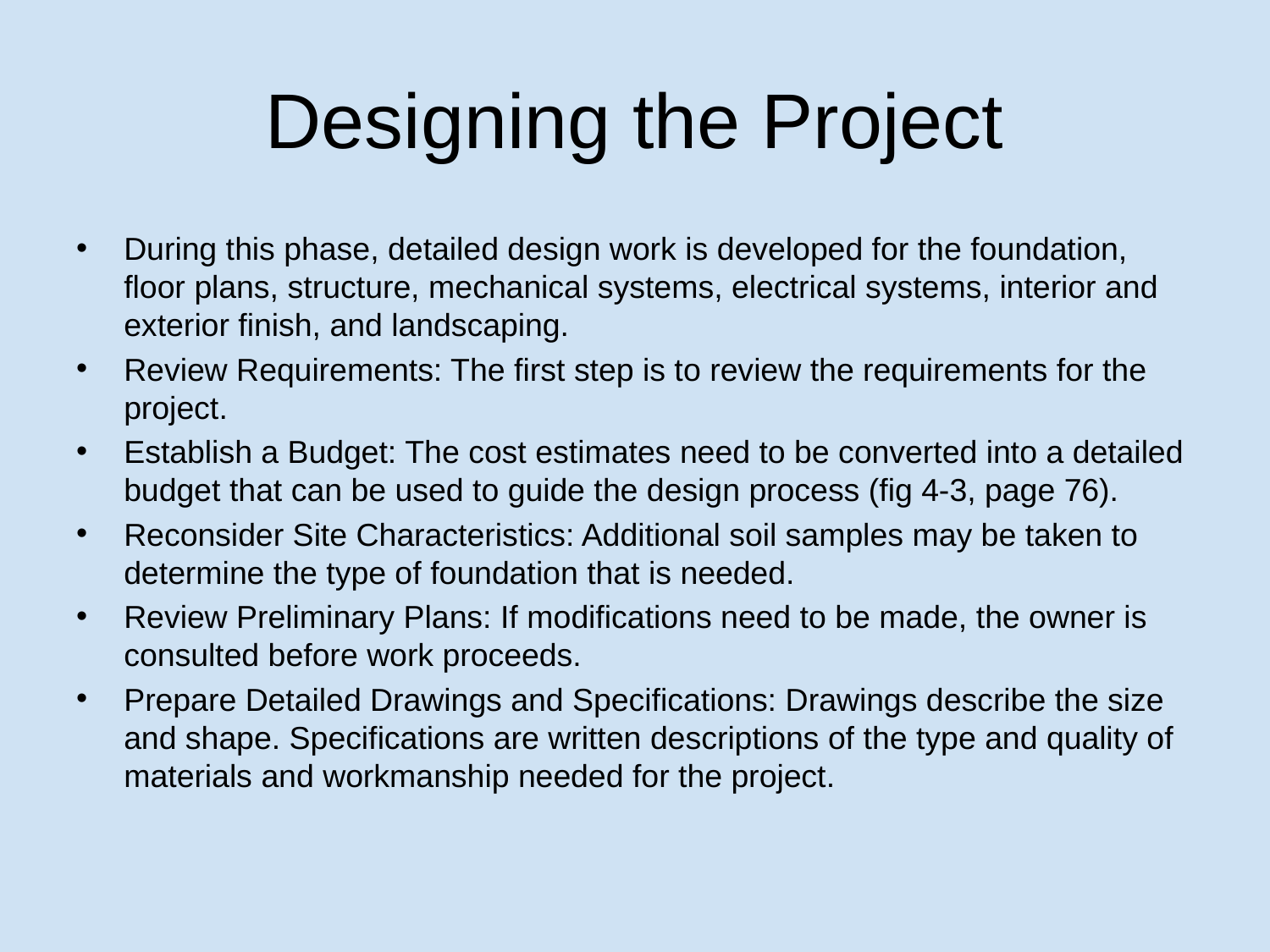

# Designing the Project
During this phase, detailed design work is developed for the foundation, floor plans, structure, mechanical systems, electrical systems, interior and exterior finish, and landscaping.
Review Requirements: The first step is to review the requirements for the project.
Establish a Budget: The cost estimates need to be converted into a detailed budget that can be used to guide the design process (fig 4-3, page 76).
Reconsider Site Characteristics: Additional soil samples may be taken to determine the type of foundation that is needed.
Review Preliminary Plans: If modifications need to be made, the owner is consulted before work proceeds.
Prepare Detailed Drawings and Specifications: Drawings describe the size and shape. Specifications are written descriptions of the type and quality of materials and workmanship needed for the project.